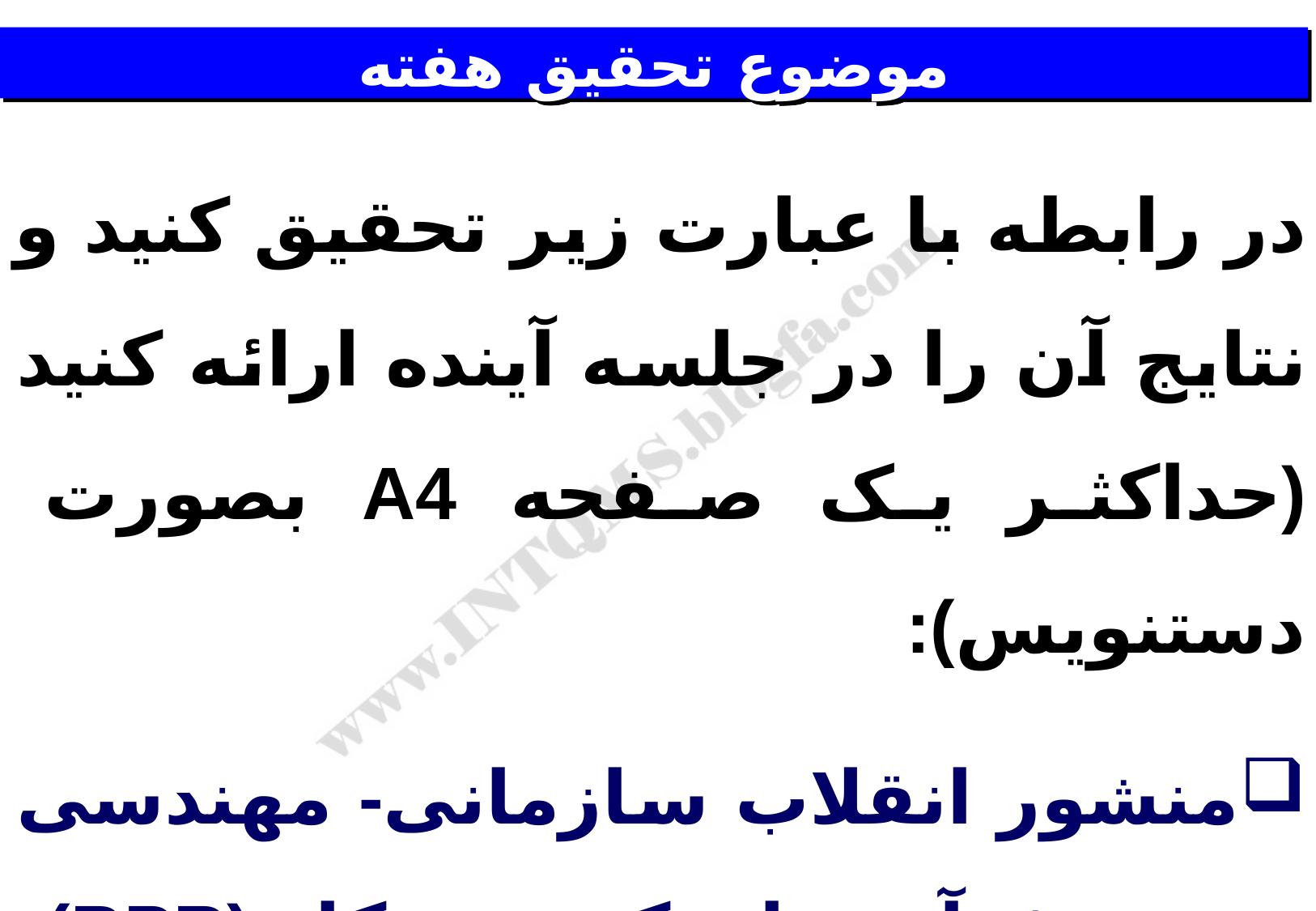

# موضوع تحقیق هفته
در رابطه با عبارت زیر تحقیق کنید و نتایج آن را در جلسه آینده ارائه کنید (حداکثر یک صفحه A4 بصورت دستنویس):
منشور انقلاب سازمانی- مهندسی مجدد فرآیندهای کسب و کار (BPR)